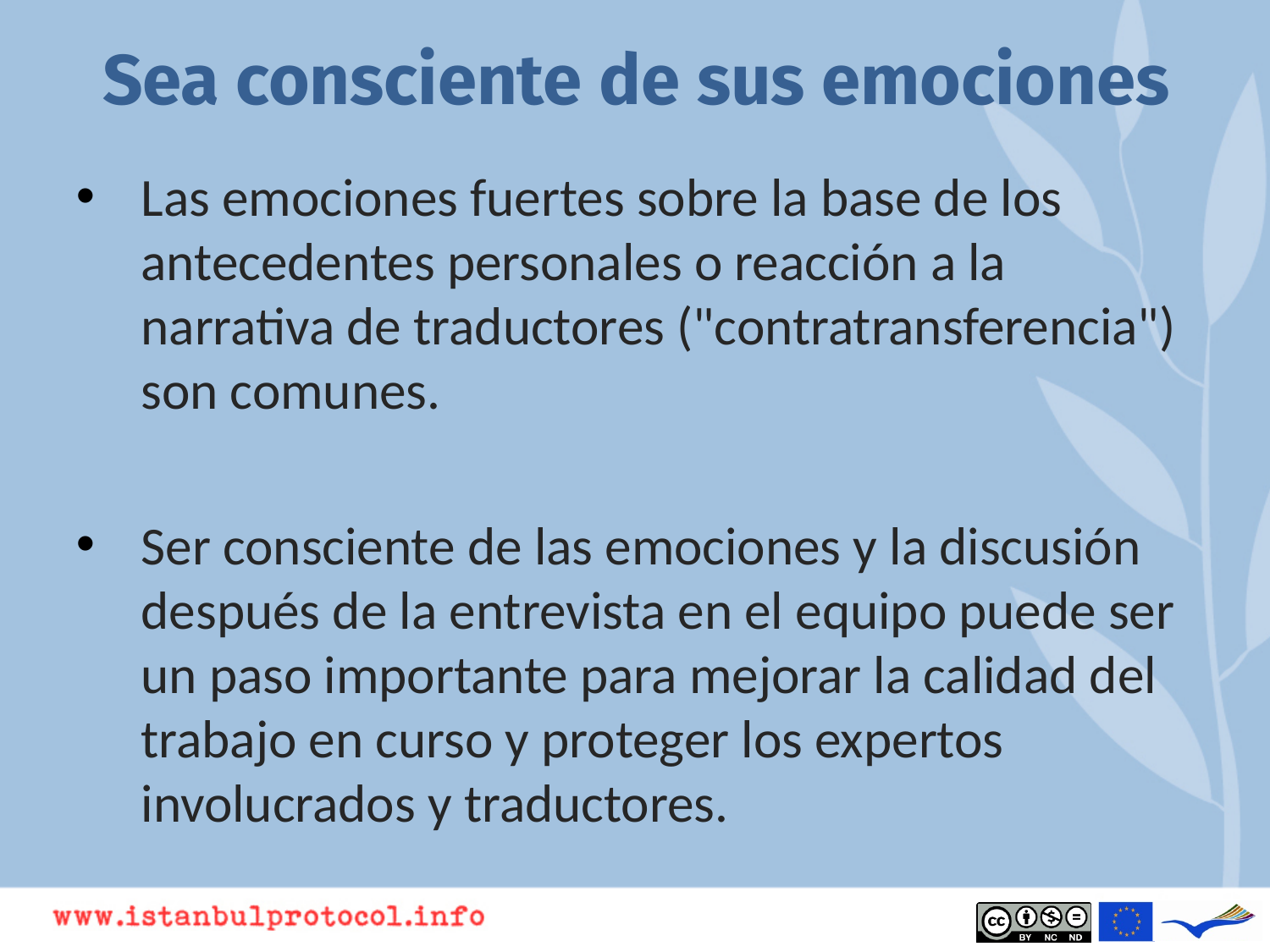

# Sea consciente de sus emociones
Las emociones fuertes sobre la base de los antecedentes personales o reacción a la narrativa de traductores ("contratransferencia") son comunes.

Ser consciente de las emociones y la discusión después de la entrevista en el equipo puede ser un paso importante para mejorar la calidad del trabajo en curso y proteger los expertos involucrados y traductores.